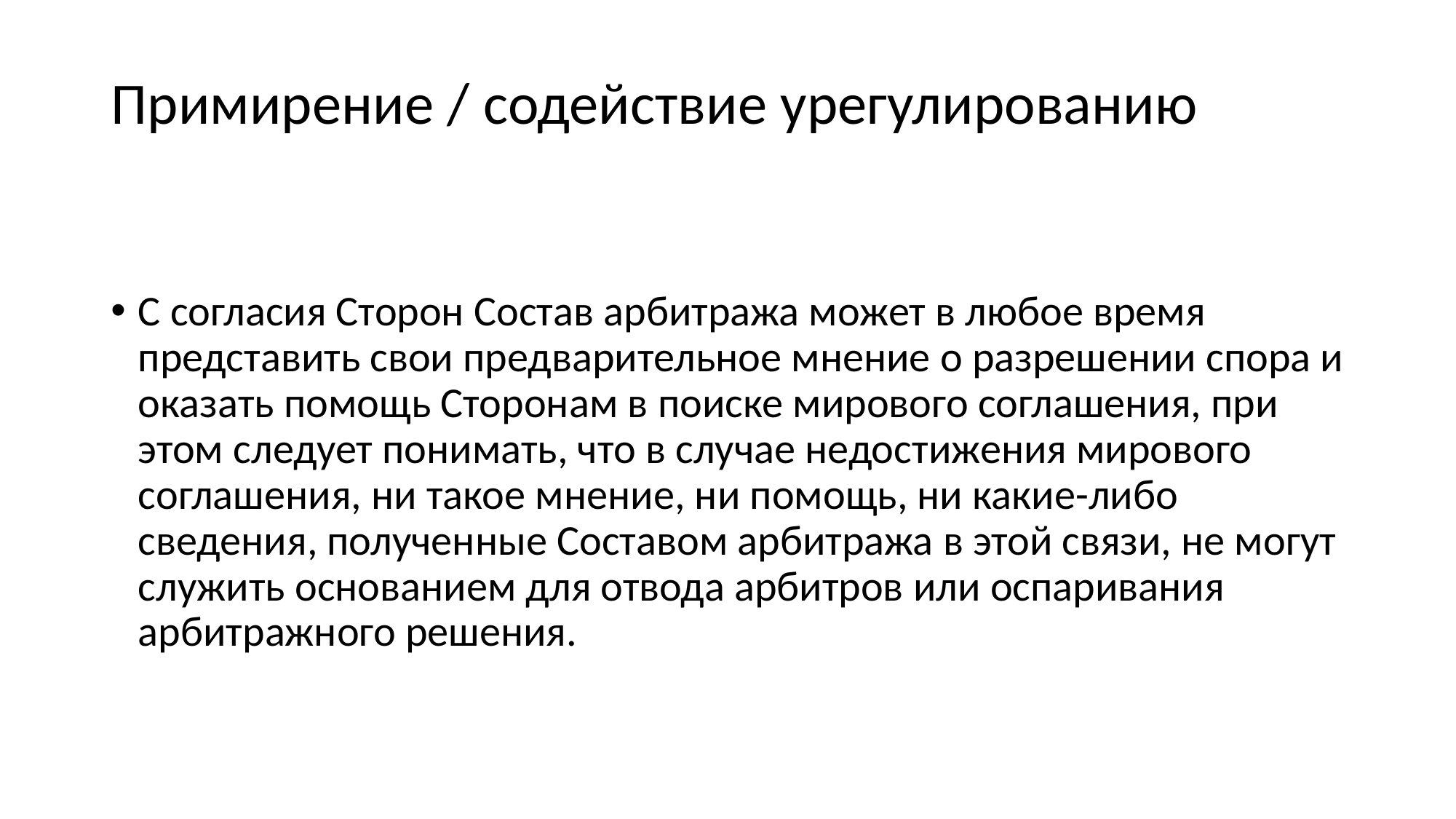

# Примирение / содействие урегулированию

С согласия Сторон Состав арбитража может в любое время представить свои предварительное мнение о разрешении спора и оказать помощь Сторонам в поиске мирового соглашения, при этом следует понимать, что в случае недостижения мирового соглашения, ни такое мнение, ни помощь, ни какие-либо сведения, полученные Составом арбитража в этой связи, не могут служить основанием для отвода арбитров или оспаривания арбитражного решения.